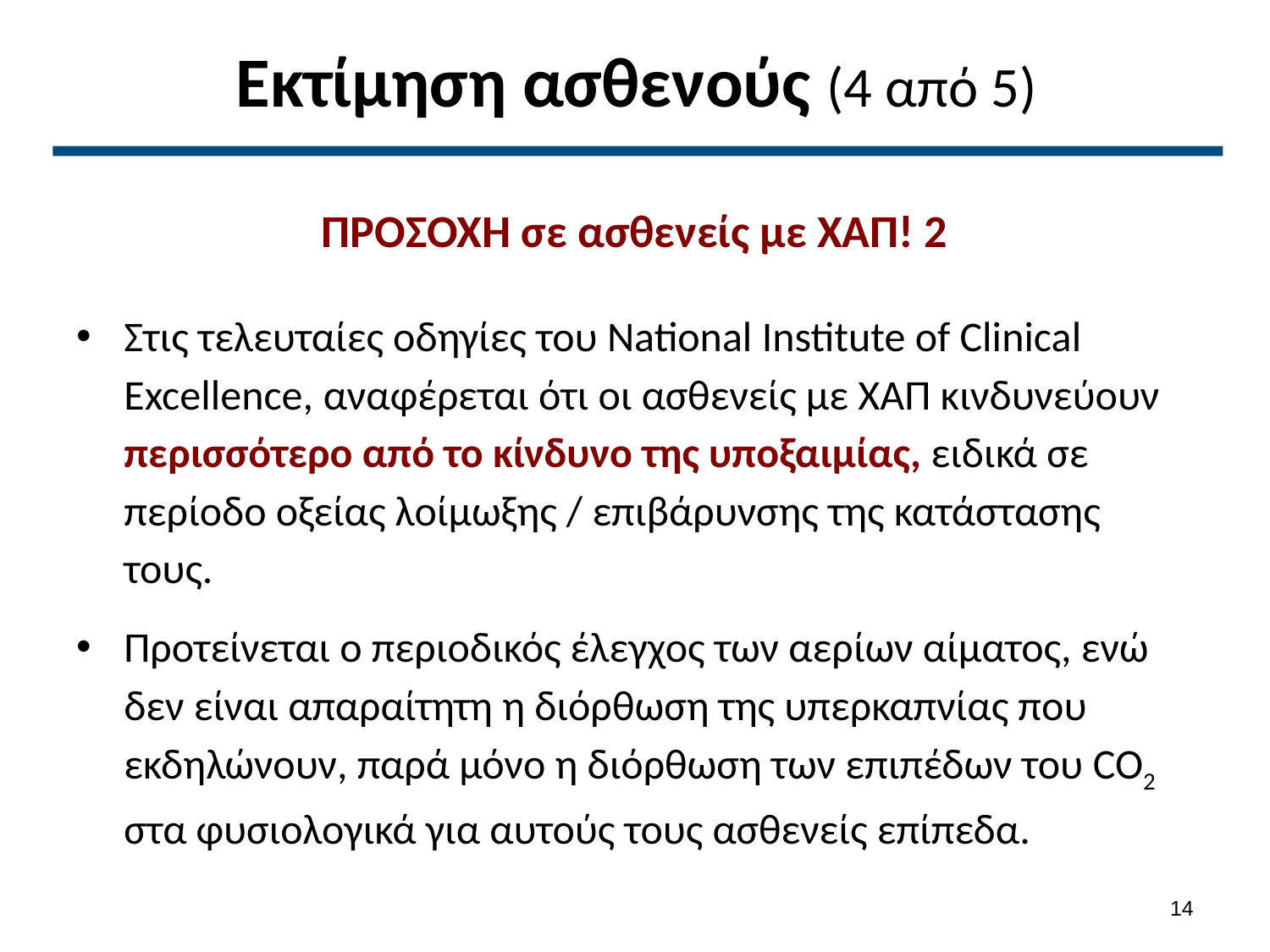

# Εκτίμηση ασθενούς (4 από 5)

ΠΡΟΣΟΧΗ σε ασθενείς με ΧΑΠ! 2
Στις τελευταίες οδηγίες του National Institute of Clinical Excellence, αναφέρεται ότι οι ασθενείς με ΧΑΠ κινδυνεύουν περισσότερο από το κίνδυνο της υποξαιμίας, ειδικά σε περίοδο οξείας λοίμωξης / επιβάρυνσης της κατάστασης τους.
Προτείνεται ο περιοδικός έλεγχος των αερίων αίματος, ενώ δεν είναι απαραίτητη η διόρθωση της υπερκαπνίας που εκδηλώνουν, παρά μόνο η διόρθωση των επιπέδων του CO2 στα φυσιολογικά για αυτούς τους ασθενείς επίπεδα.
14